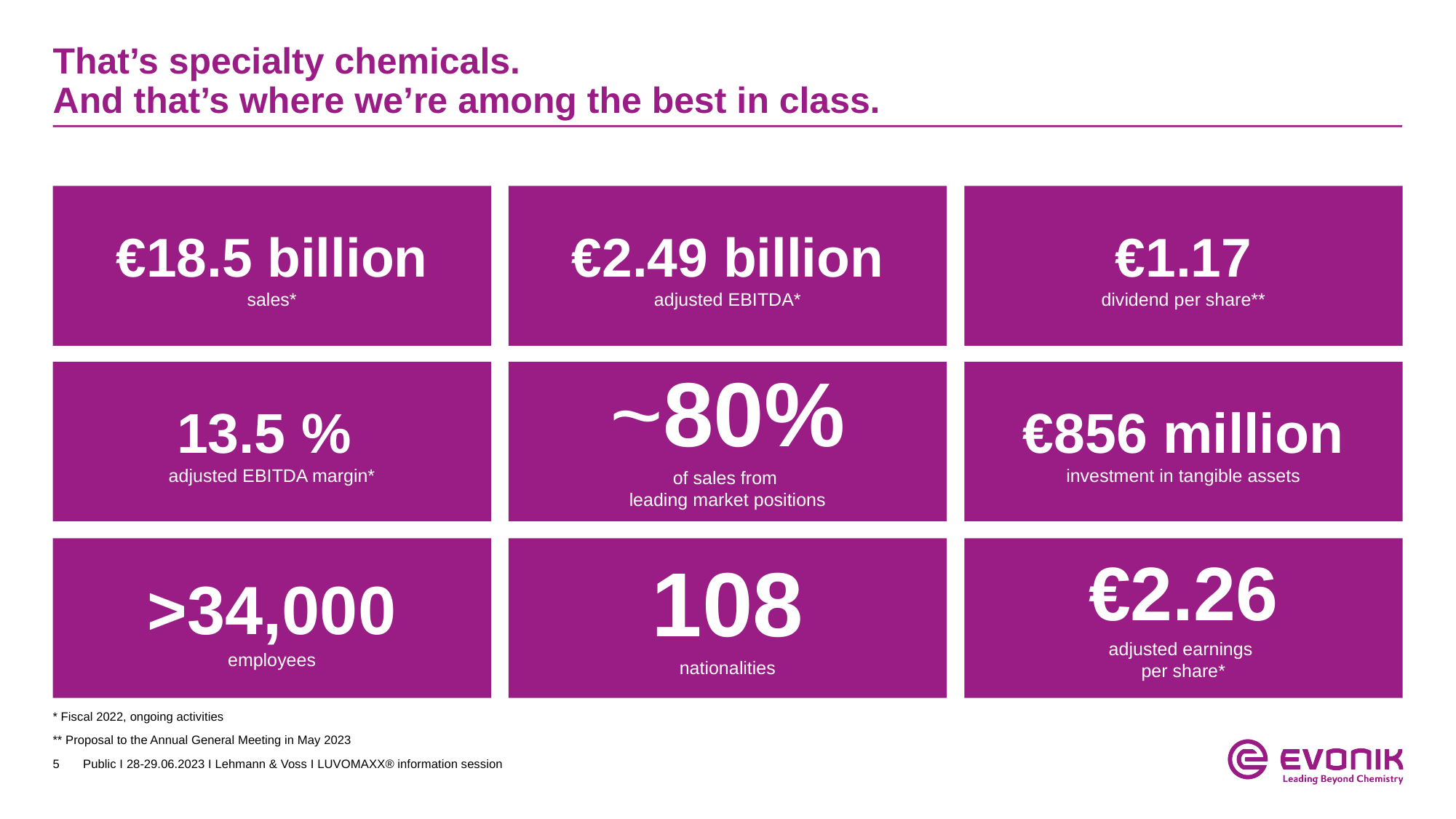

# That’s specialty chemicals. And that’s where we’re among the best in class.
€18.5 billion
sales*
€2.49 billion
adjusted EBITDA*
€1.17
dividend per share**
13.5 %
adjusted EBITDA margin*
~80%
of sales from
leading market positions
€856 million
investment in tangible assets
>34,000
employees
108
nationalities
€2.26
adjusted earnings
per share*
* Fiscal 2022, ongoing activities
** Proposal to the Annual General Meeting in May 2023
Public I 28-29.06.2023 I Lehmann & Voss I LUVOMAXX® information session